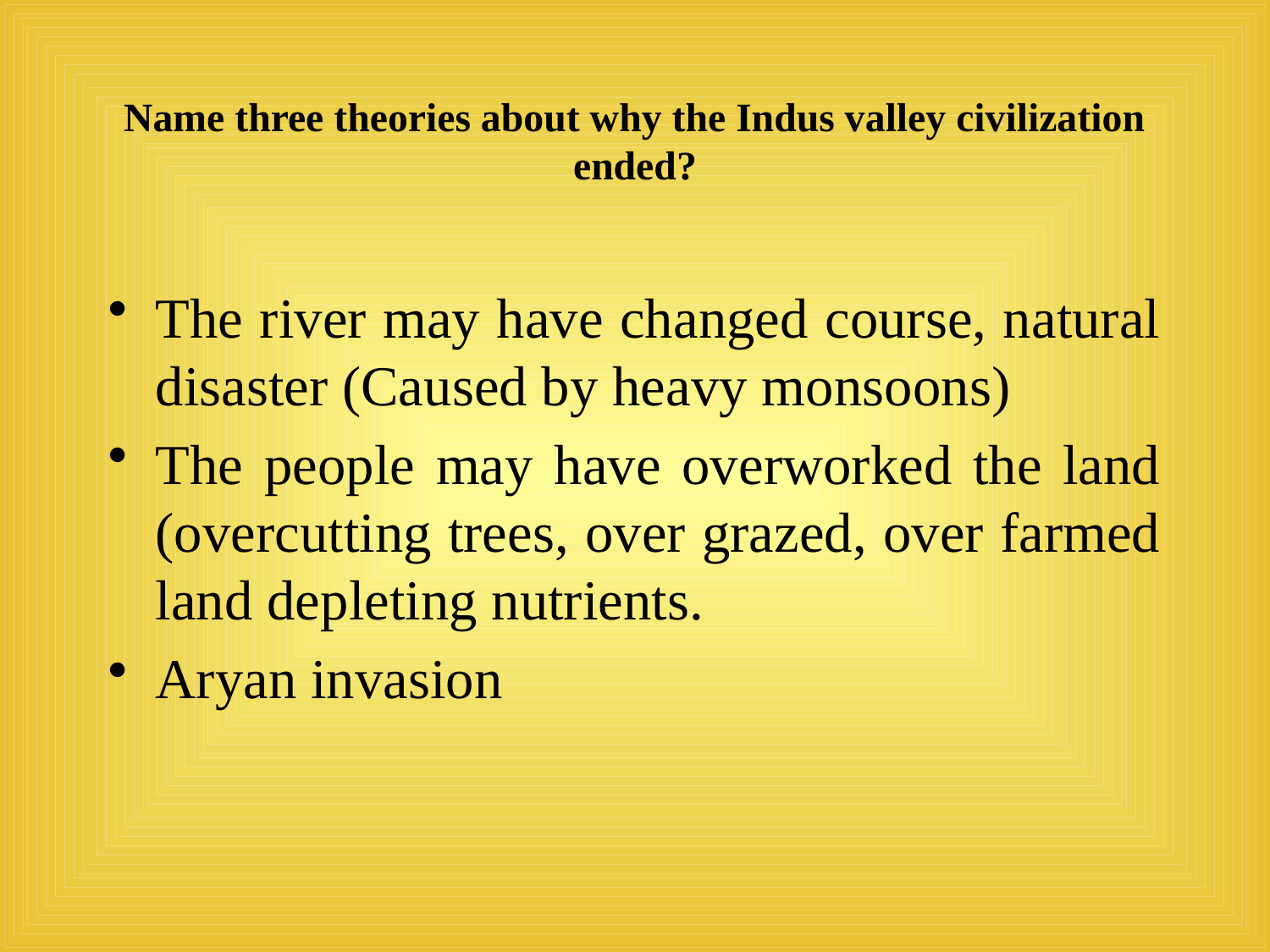

# Name three theories about why the Indus valley civilization ended?
The river may have changed course, natural disaster (Caused by heavy monsoons)
The people may have overworked the land (overcutting trees, over grazed, over farmed land depleting nutrients.
Aryan invasion